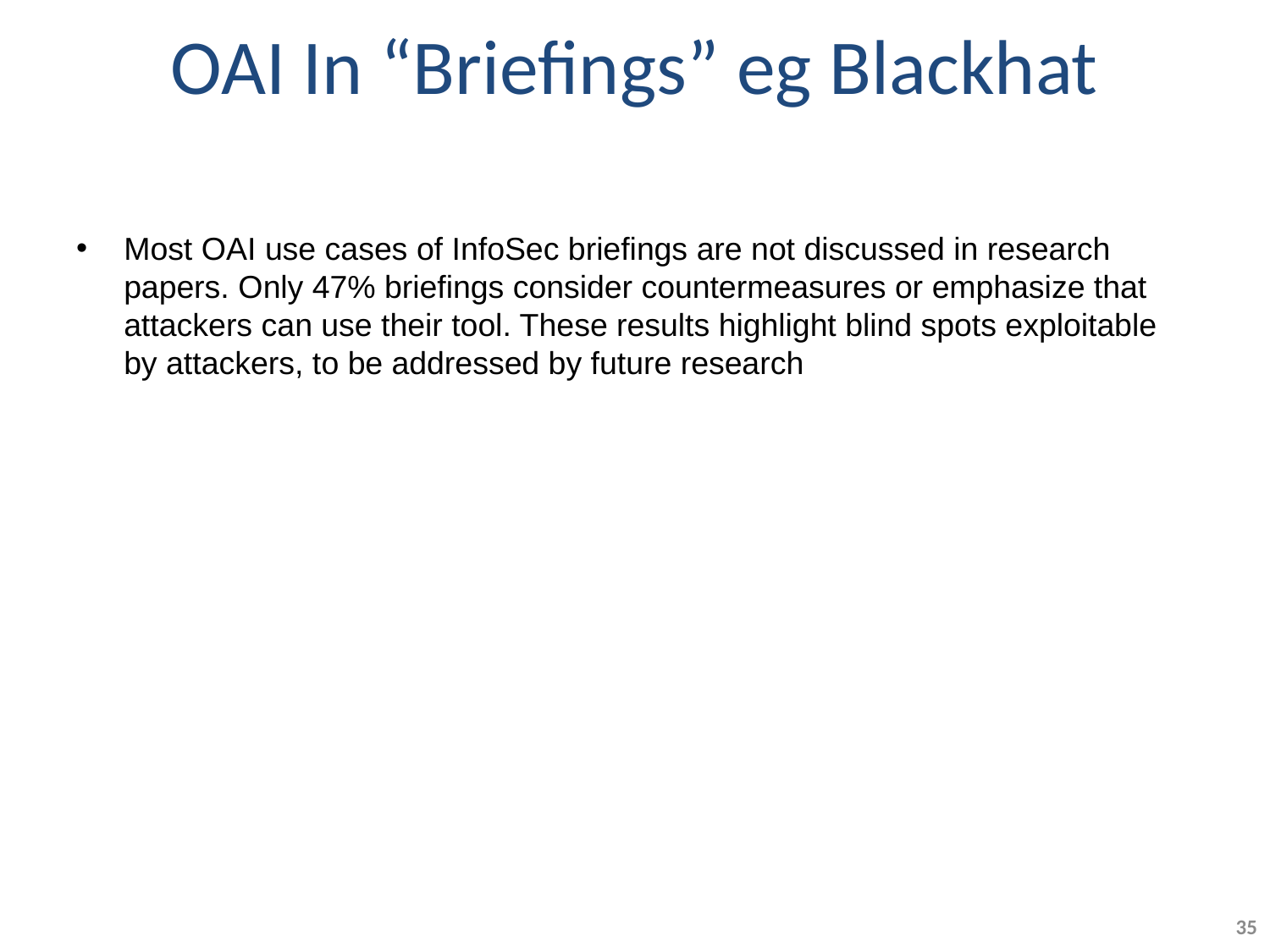

# OAI In “Briefings” eg Blackhat
Most OAI use cases of InfoSec briefings are not discussed in research papers. Only 47% briefings consider countermeasures or emphasize that attackers can use their tool. These results highlight blind spots exploitable by attackers, to be addressed by future research

35